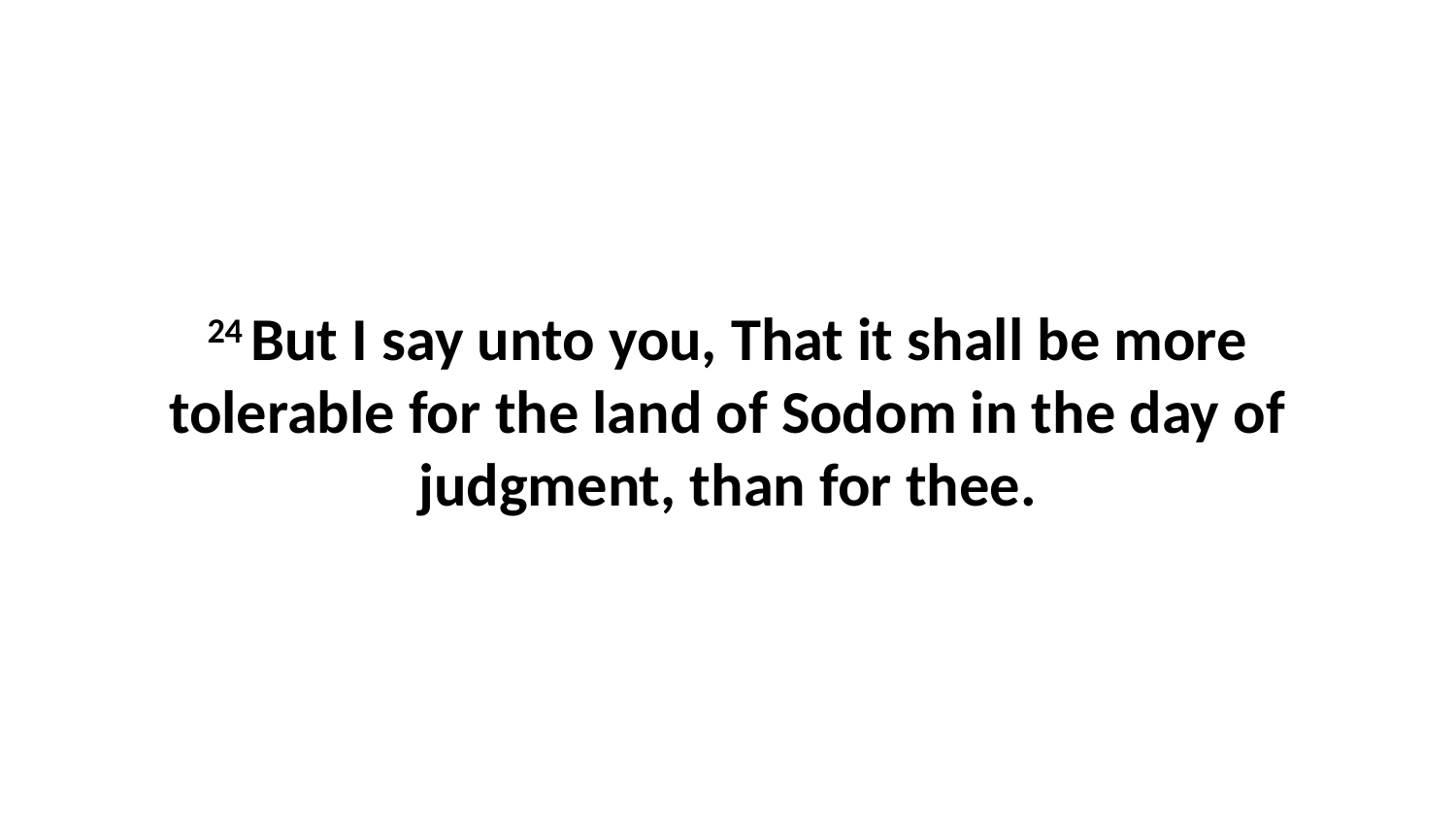

24 But I say unto you, That it shall be more tolerable for the land of Sodom in the day of judgment, than for thee.